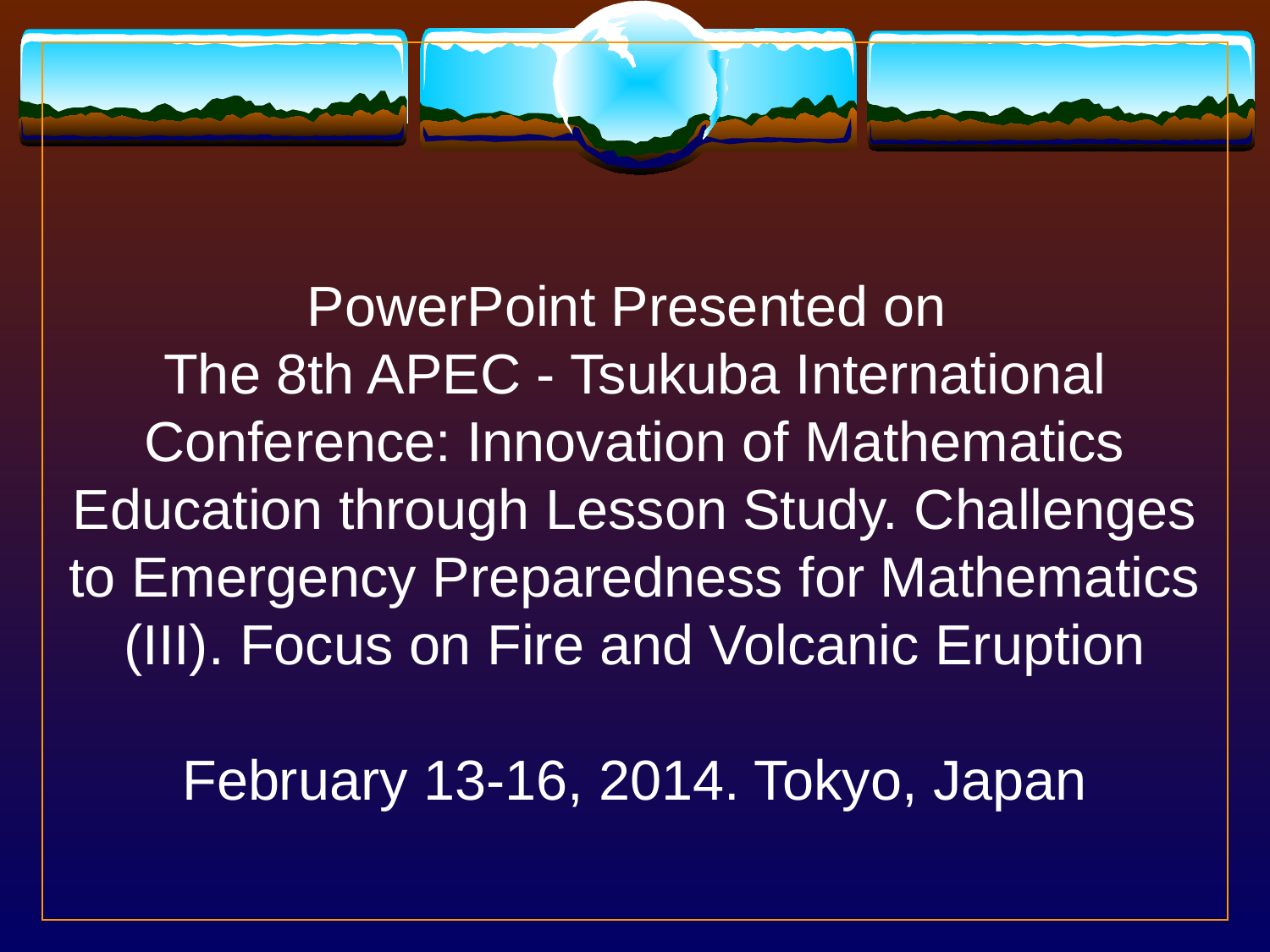

# PowerPoint Presented on The 8th APEC - Tsukuba International Conference: Innovation of Mathematics Education through Lesson Study. Challenges to Emergency Preparedness for Mathematics (III). Focus on Fire and Volcanic Eruption February 13-16, 2014. Tokyo, Japan